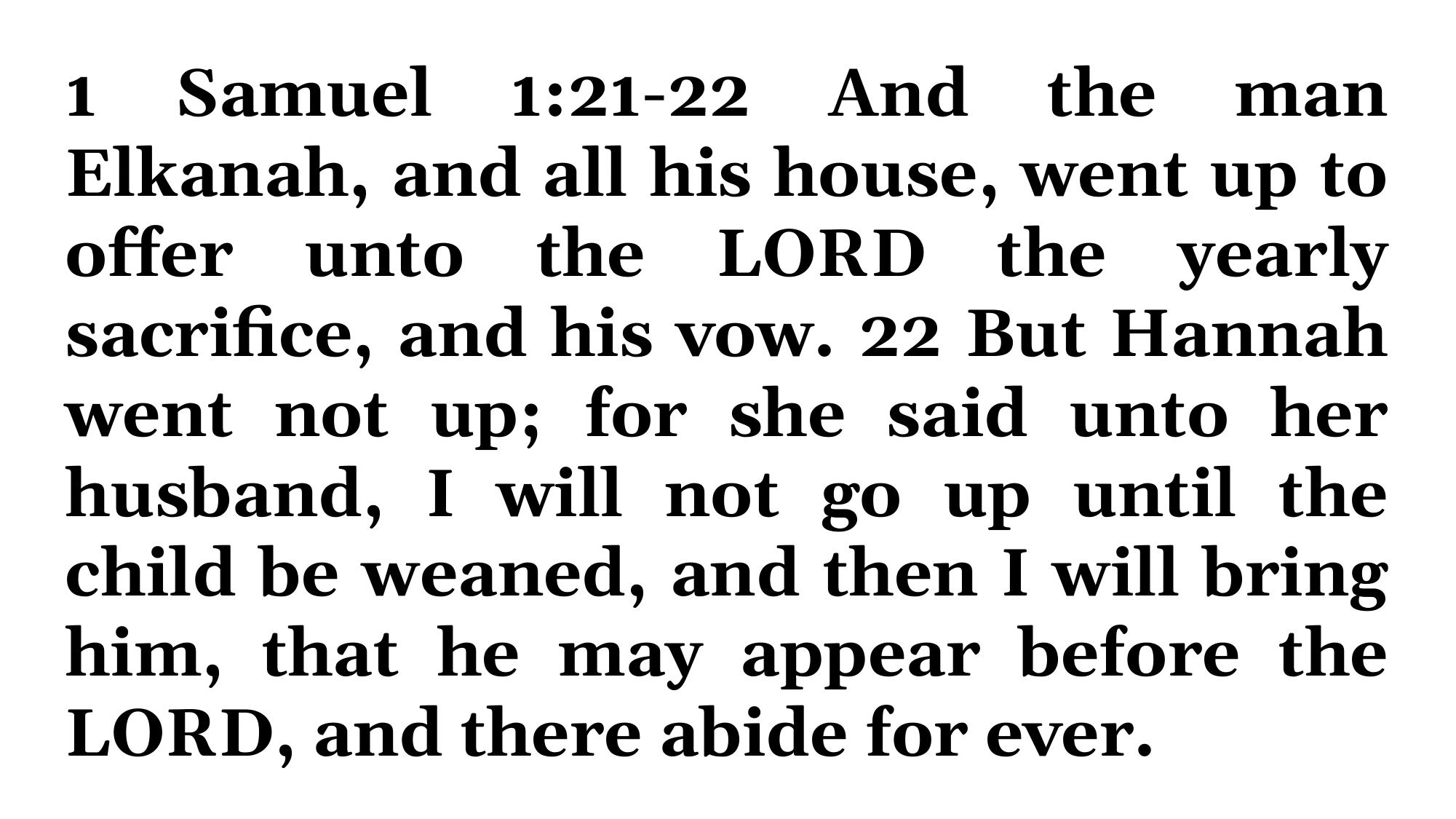

1 Samuel 1:21-22 And the man Elkanah, and all his house, went up to offer unto the LORD the yearly sacrifice, and his vow. 22 But Hannah went not up; for she said unto her husband, I will not go up until the child be weaned, and then I will bring him, that he may appear before the LORD, and there abide for ever.